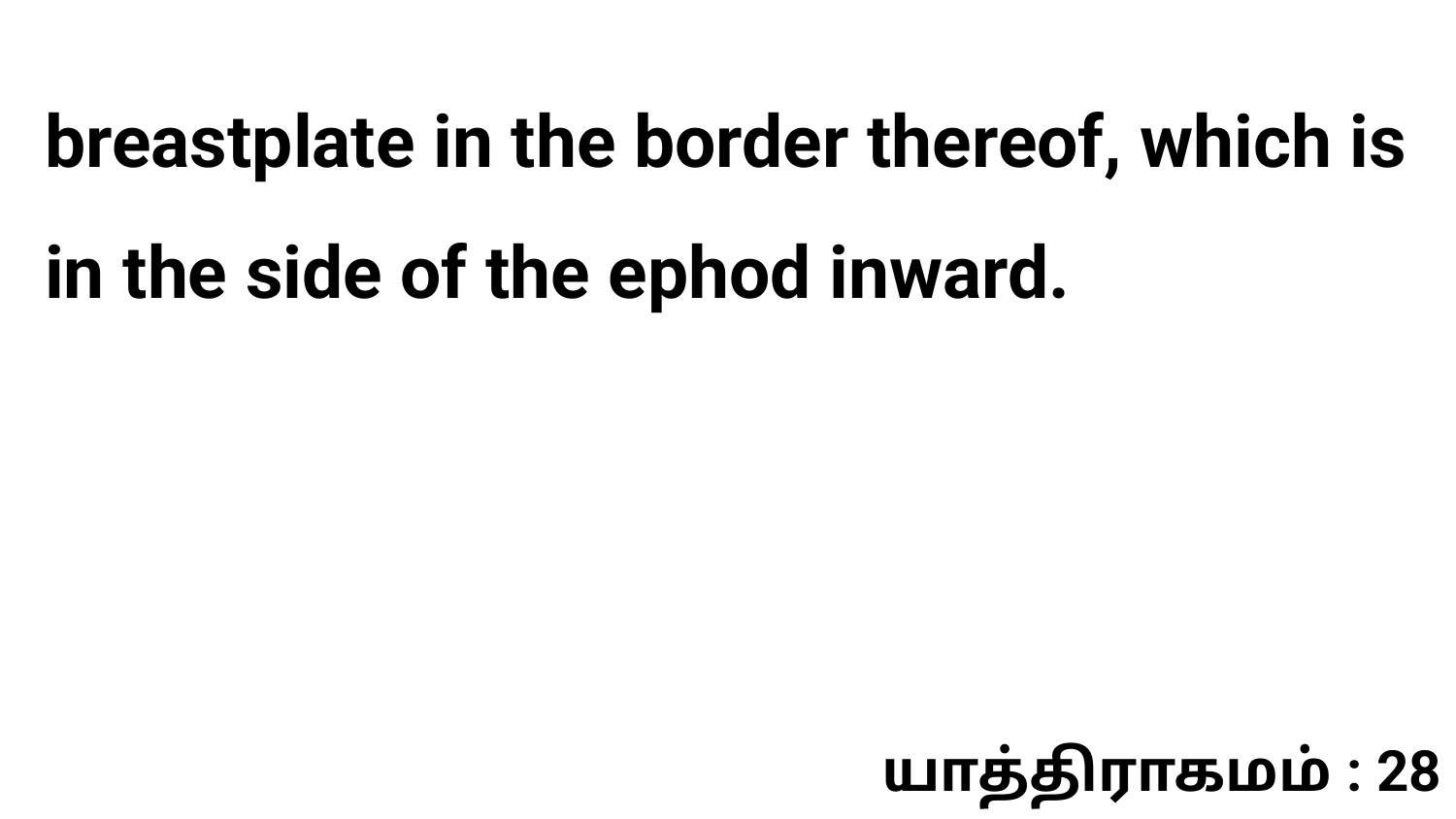

breastplate in the border thereof, which is in the side of the ephod inward.
யாத்திராகமம் : 28